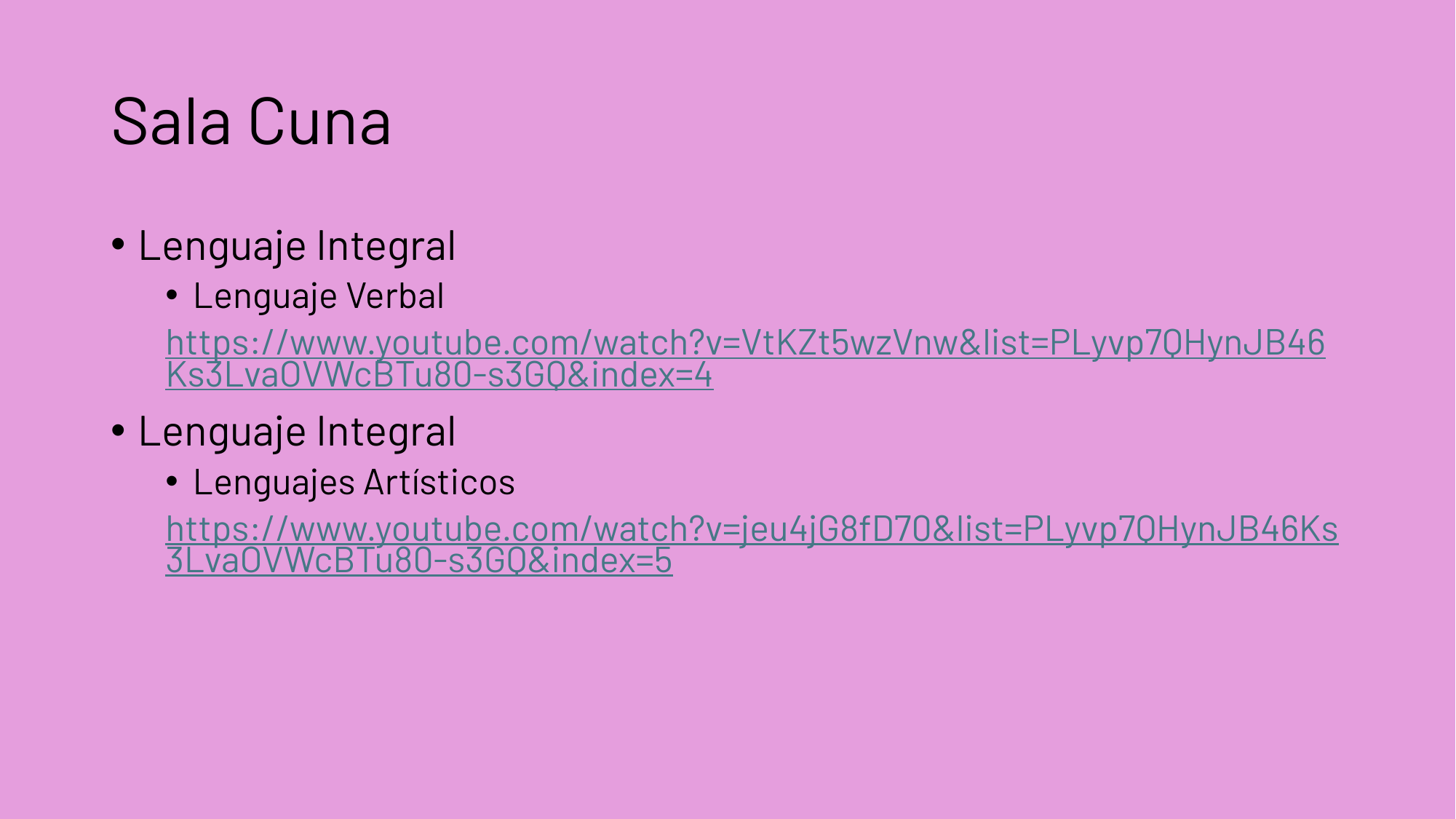

# Sala Cuna
Lenguaje Integral
Lenguaje Verbal
https://www.youtube.com/watch?v=VtKZt5wzVnw&list=PLyvp7QHynJB46Ks3LvaOVWcBTu80-s3GQ&index=4
Lenguaje Integral
Lenguajes Artísticos
https://www.youtube.com/watch?v=jeu4jG8fD70&list=PLyvp7QHynJB46Ks3LvaOVWcBTu80-s3GQ&index=5